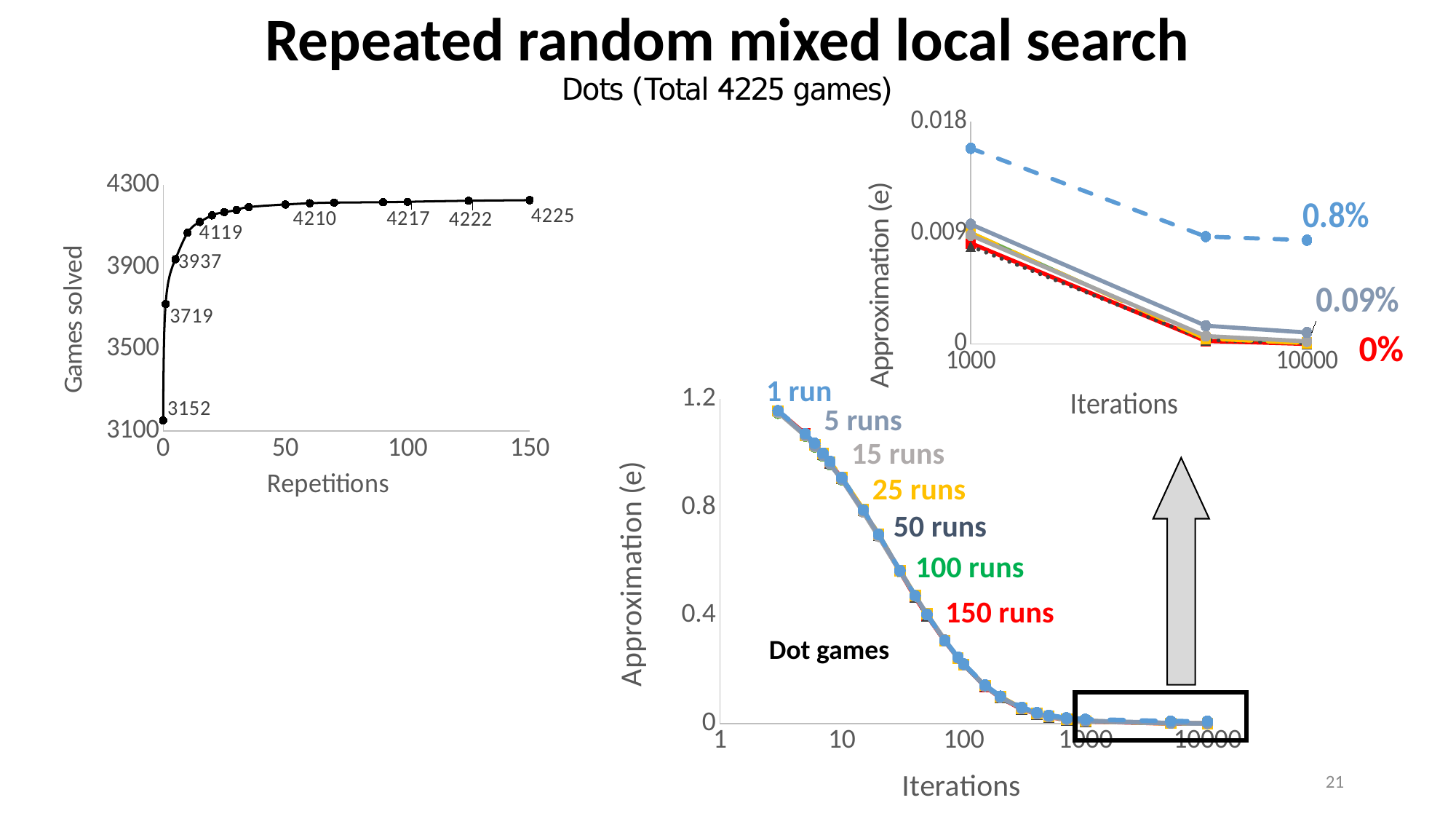

# Repeated random mixed local search Dots (Total 4225 games)

### Chart

| Category |  |  |  |  |  |  |  |
|---|---|---|---|---|---|---|---|
0%

### Chart

| Category |  |
|---|---|
1 run

### Chart

| Category |  |  |  |  |  |  |  |
|---|---|---|---|---|---|---|---|
5 runs
15 runs
25 runs
50 runs
100 runs
150 runs
Dot games

21